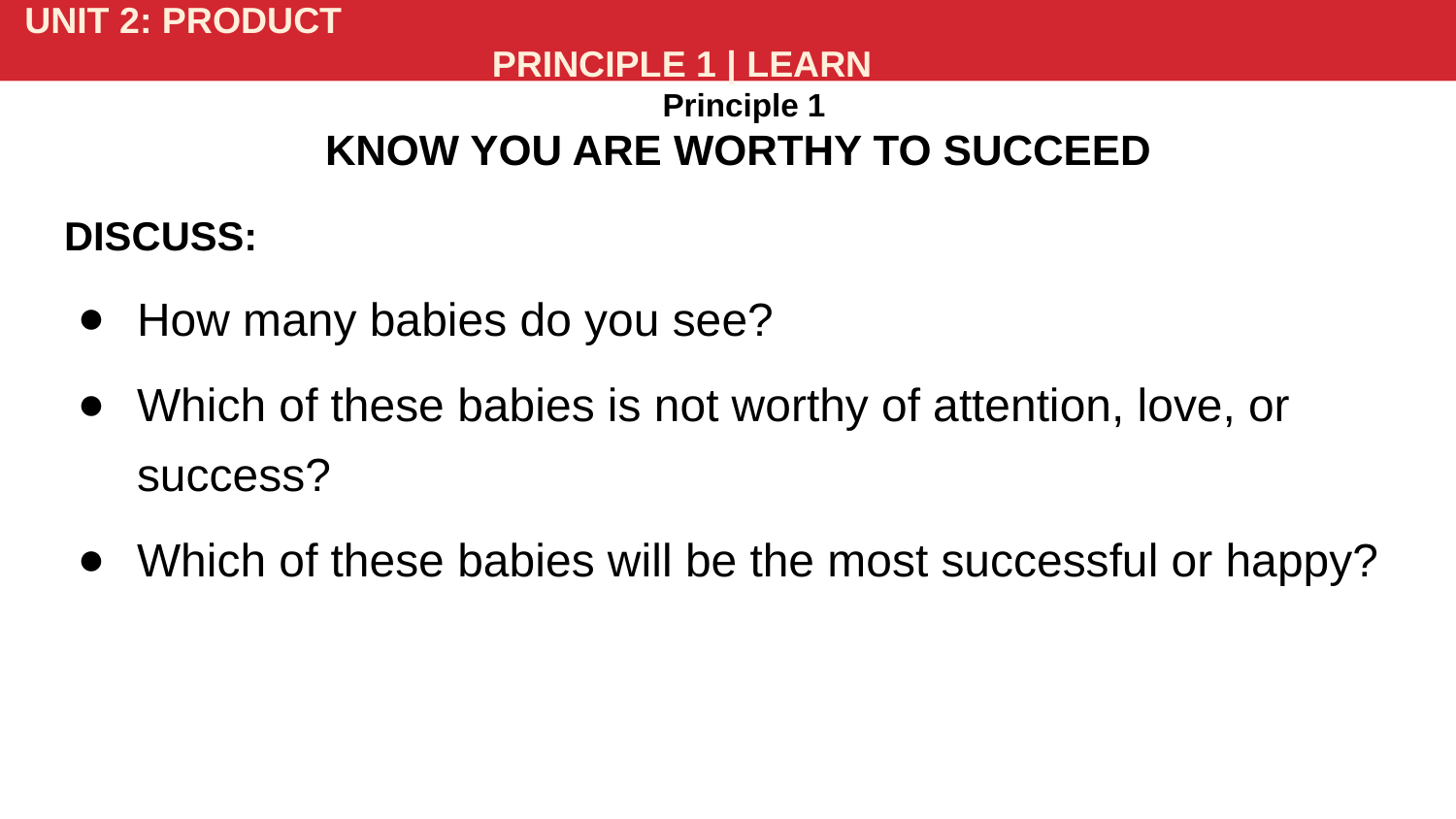

UNIT 2: PRODUCT			     	    	   				   	    PRINCIPLE 1 | LEARN
Principle 1
KNOW YOU ARE WORTHY TO SUCCEED
DISCUSS:
How many babies do you see?
Which of these babies is not worthy of attention, love, or success?
Which of these babies will be the most successful or happy?